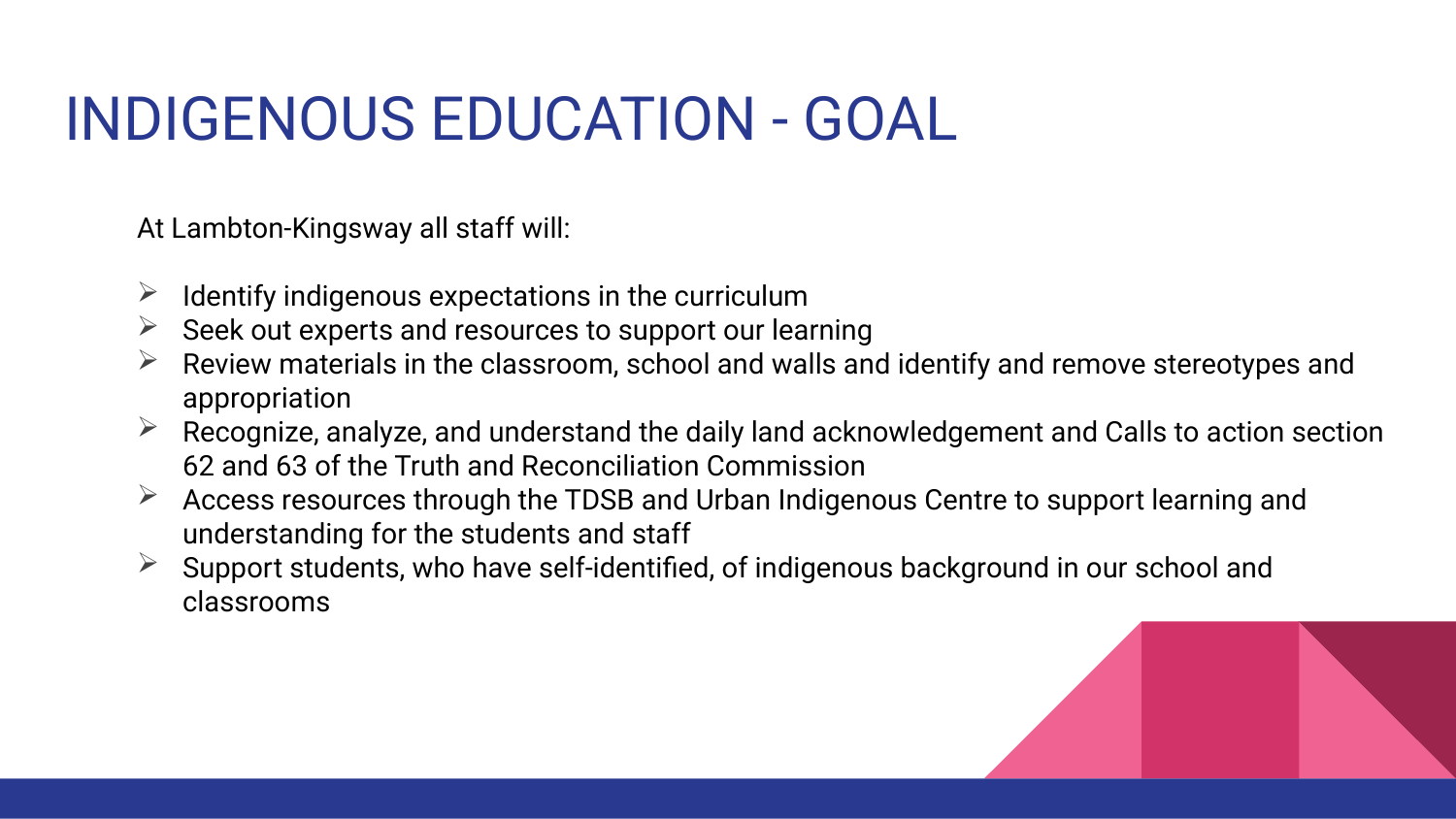

# INDIGENOUS EDUCATION - GOAL
At Lambton-Kingsway all staff will:

Identify indigenous expectations in the curriculum
Seek out experts and resources to support our learning
Review materials in the classroom, school and walls and identify and remove stereotypes and appropriation
Recognize, analyze, and understand the daily land acknowledgement and Calls to action section 62 and 63 of the Truth and Reconciliation Commission
Access resources through the TDSB and Urban Indigenous Centre to support learning and understanding for the students and staff
Support students, who have self-identified, of indigenous background in our school and classrooms